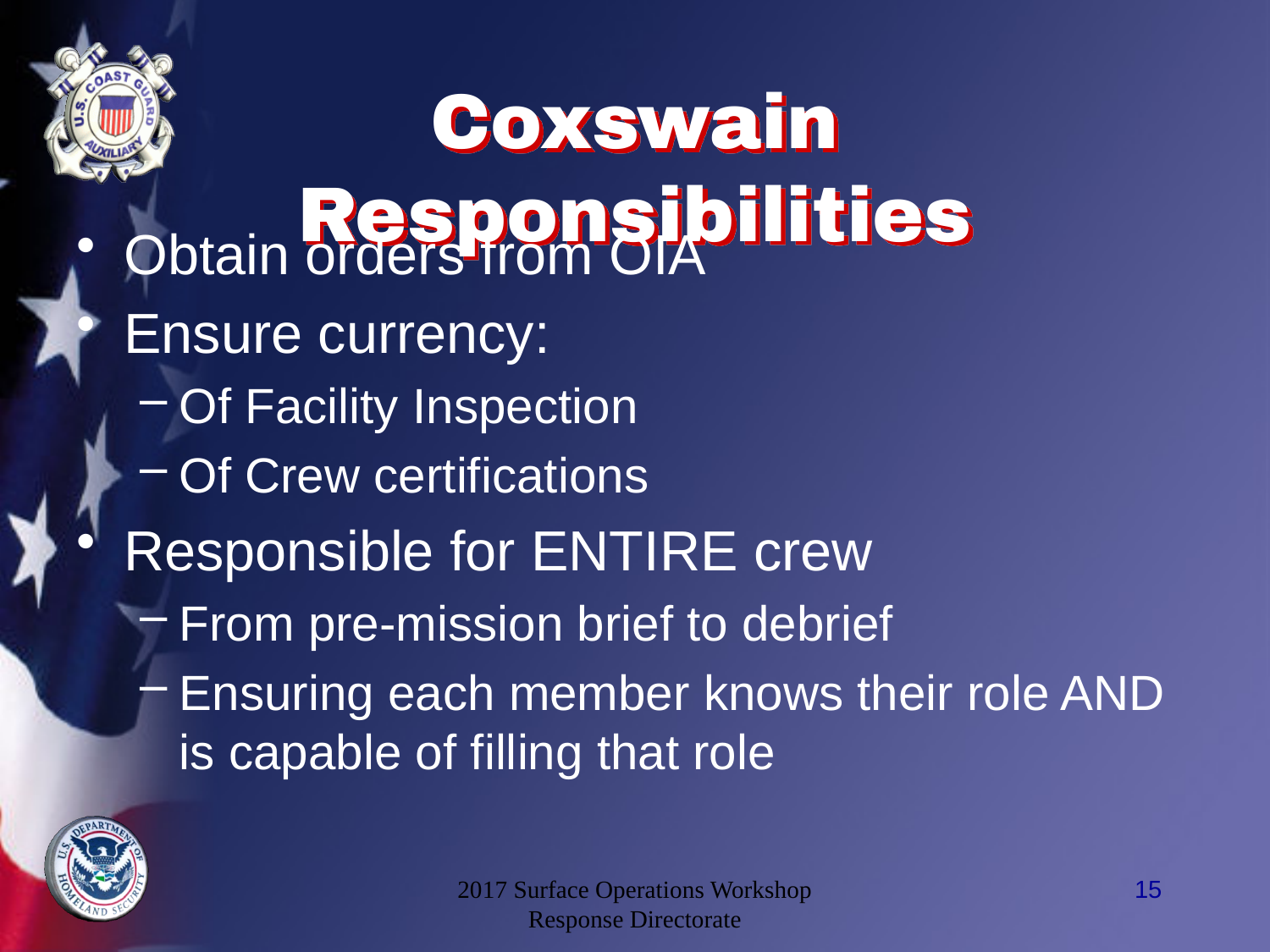

# Coxswain Responsibilities
Obtain orders from OIA
Ensure currency:
Of Facility Inspection
Of Crew certifications
Responsible for ENTIRE crew
From pre-mission brief to debrief
Ensuring each member knows their role AND is capable of filling that role
2017 Surface Operations Workshop
Response Directorate
15